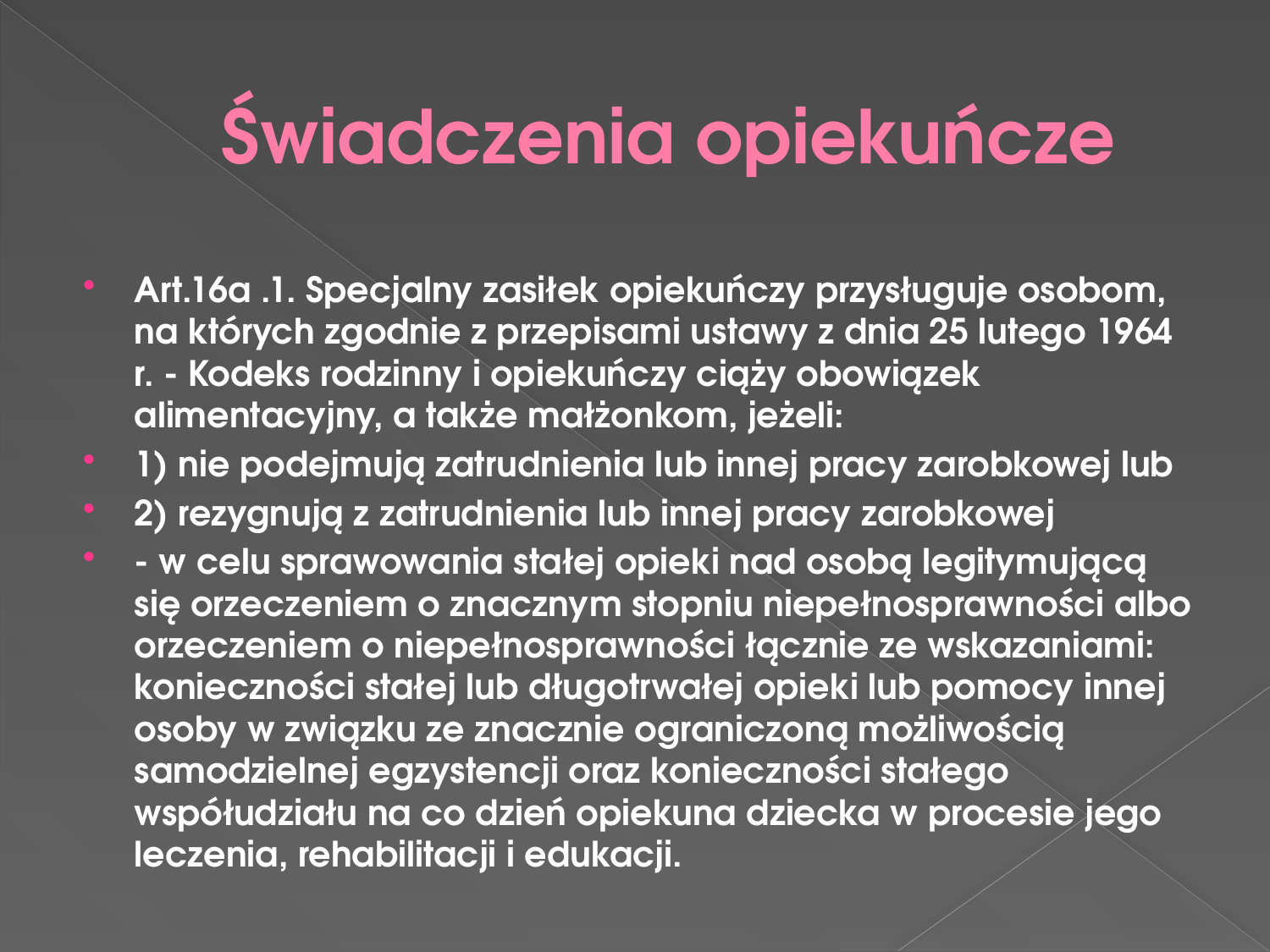

# Świadczenia opiekuńcze
Art.16a .1. Specjalny zasiłek opiekuńczy przysługuje osobom, na których zgodnie z przepisami ustawy z dnia 25 lutego 1964 r. - Kodeks rodzinny i opiekuńczy ciąży obowiązek alimentacyjny, a także małżonkom, jeżeli:
1) nie podejmują zatrudnienia lub innej pracy zarobkowej lub
2) rezygnują z zatrudnienia lub innej pracy zarobkowej
- w celu sprawowania stałej opieki nad osobą legitymującą się orzeczeniem o znacznym stopniu niepełnosprawności albo orzeczeniem o niepełnosprawności łącznie ze wskazaniami: konieczności stałej lub długotrwałej opieki lub pomocy innej osoby w związku ze znacznie ograniczoną możliwością samodzielnej egzystencji oraz konieczności stałego współudziału na co dzień opiekuna dziecka w procesie jego leczenia, rehabilitacji i edukacji.